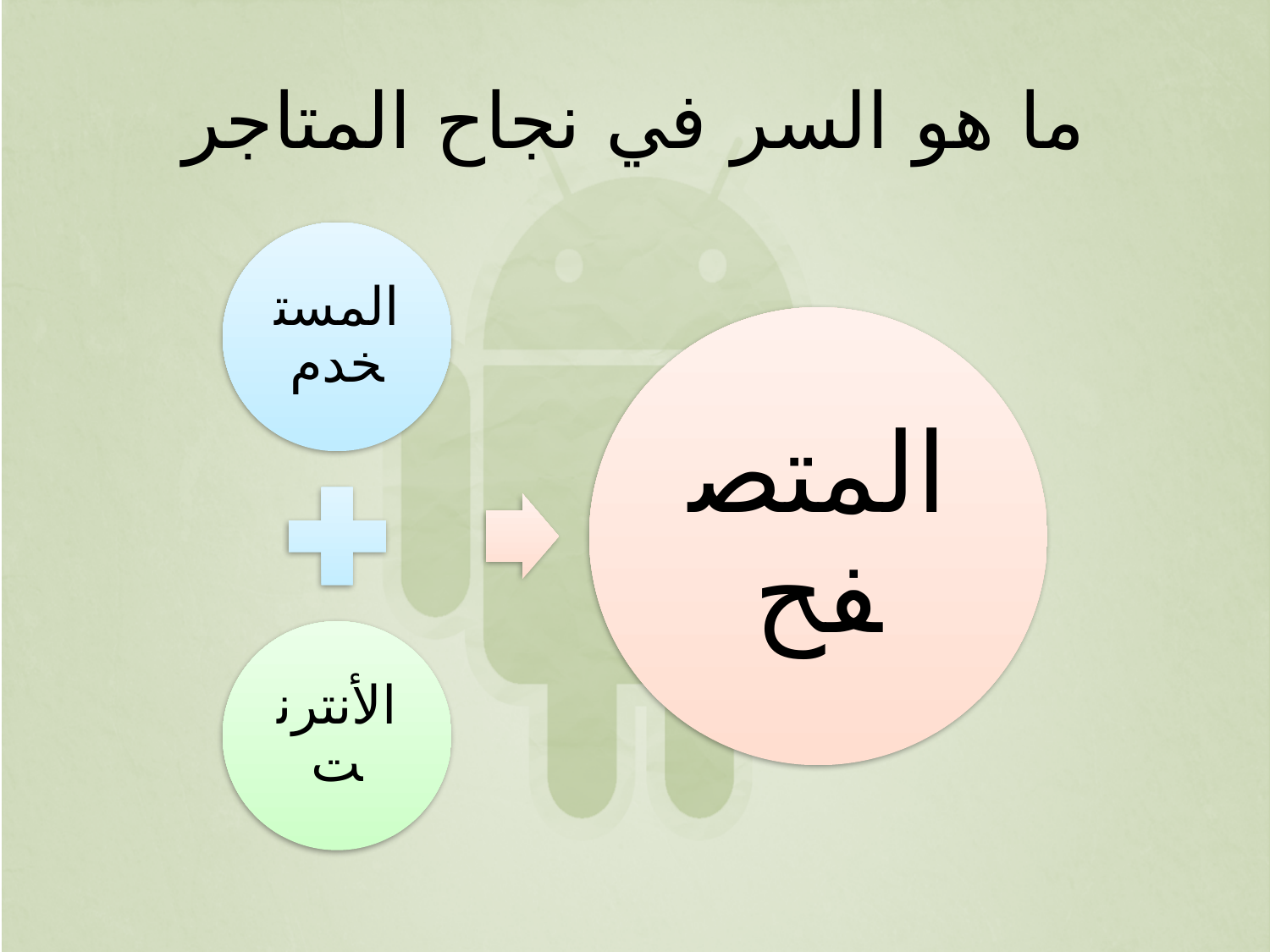

# ما هو السر في نجاح المتاجر
المستخدم

الأنترنت

المتصفح